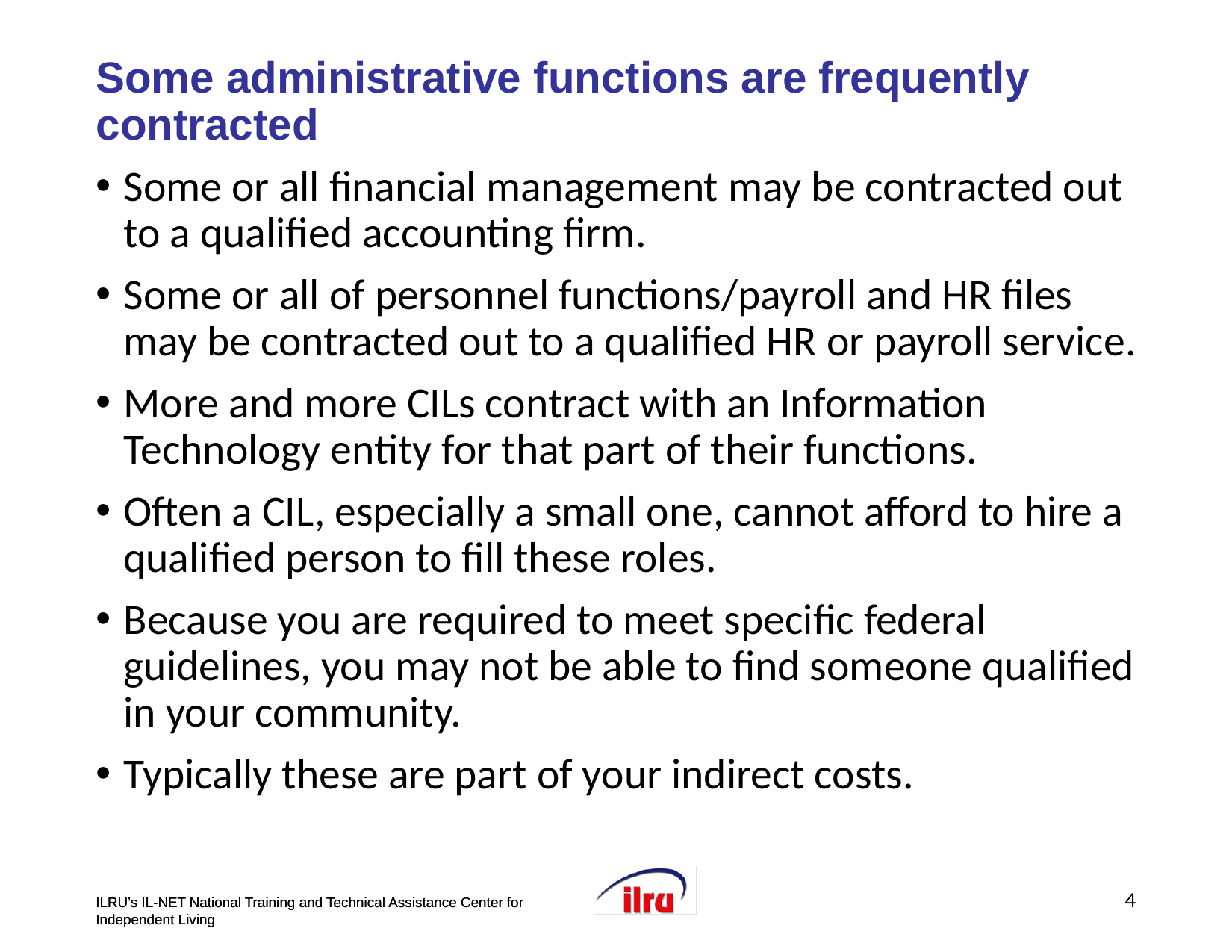

# Some administrative functions are frequently contracted
Some or all financial management may be contracted out to a qualified accounting firm.
Some or all of personnel functions/payroll and HR files may be contracted out to a qualified HR or payroll service.
More and more CILs contract with an Information Technology entity for that part of their functions.
Often a CIL, especially a small one, cannot afford to hire a qualified person to fill these roles.
Because you are required to meet specific federal guidelines, you may not be able to find someone qualified in your community.
Typically these are part of your indirect costs.

4